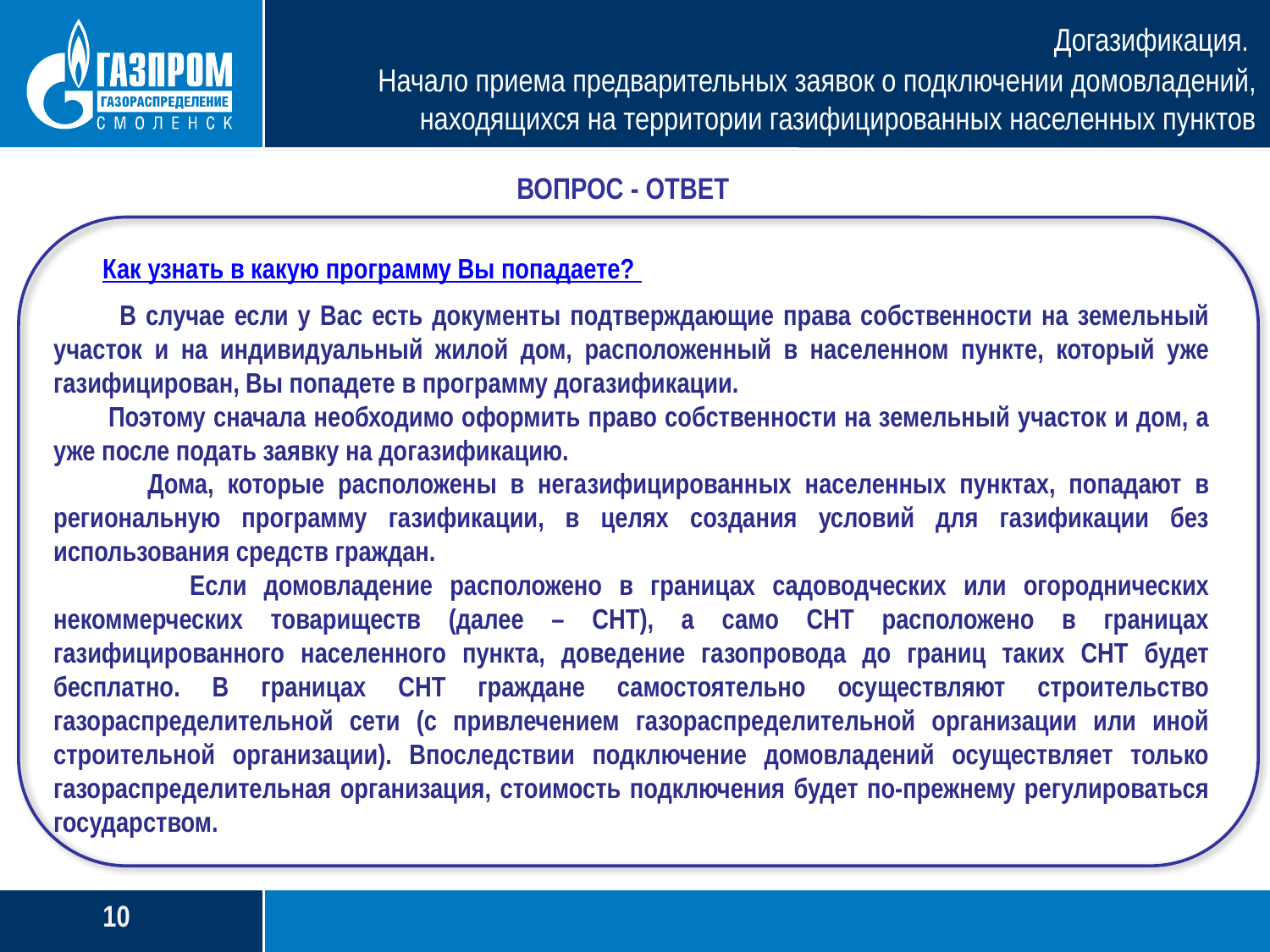

Догазификация.
Начало приема предварительных заявок о подключении домовладений, находящихся на территории газифицированных населенных пунктов
ВОПРОС - ОТВЕТ

Как узнать в какую программу Вы попадаете?
       В случае если у Вас есть документы подтверждающие права собственности на земельный участок и на индивидуальный жилой дом, расположенный в населенном пункте, который уже газифицирован, Вы попадете в программу догазификации.
       Поэтому сначала необходимо оформить право собственности на земельный участок и дом, а уже после подать заявку на догазификацию.
       Дома, которые расположены в негазифицированных населенных пунктах, попадают в региональную программу газификации, в целях создания условий для газификации без использования средств граждан.
        Если домовладение расположено в границах садоводческих или огороднических некоммерческих товариществ (далее – СНТ), а само СНТ расположено в границах газифицированного населенного пункта, доведение газопровода до границ таких СНТ будет бесплатно. В границах СНТ граждане самостоятельно осуществляют строительство газораспределительной сети (с привлечением газораспределительной организации или иной строительной организации). Впоследствии подключение домовладений осуществляет только газораспределительная организация, стоимость подключения будет по-прежнему регулироваться государством.
10